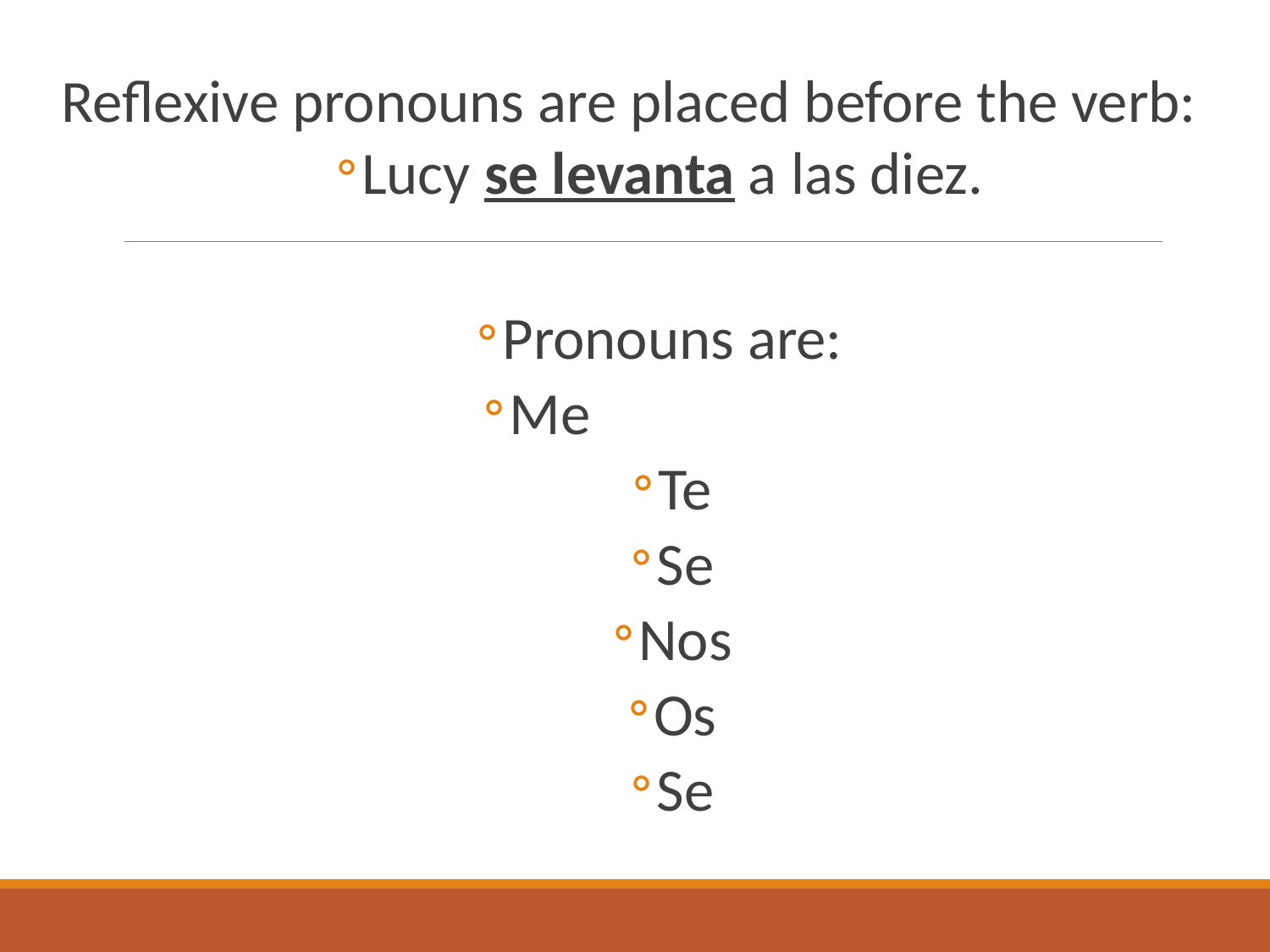

Reflexive pronouns are placed before the verb:
Lucy se levanta a las diez.

Pronouns are:
Me
Te
Se
Nos
Os
Se